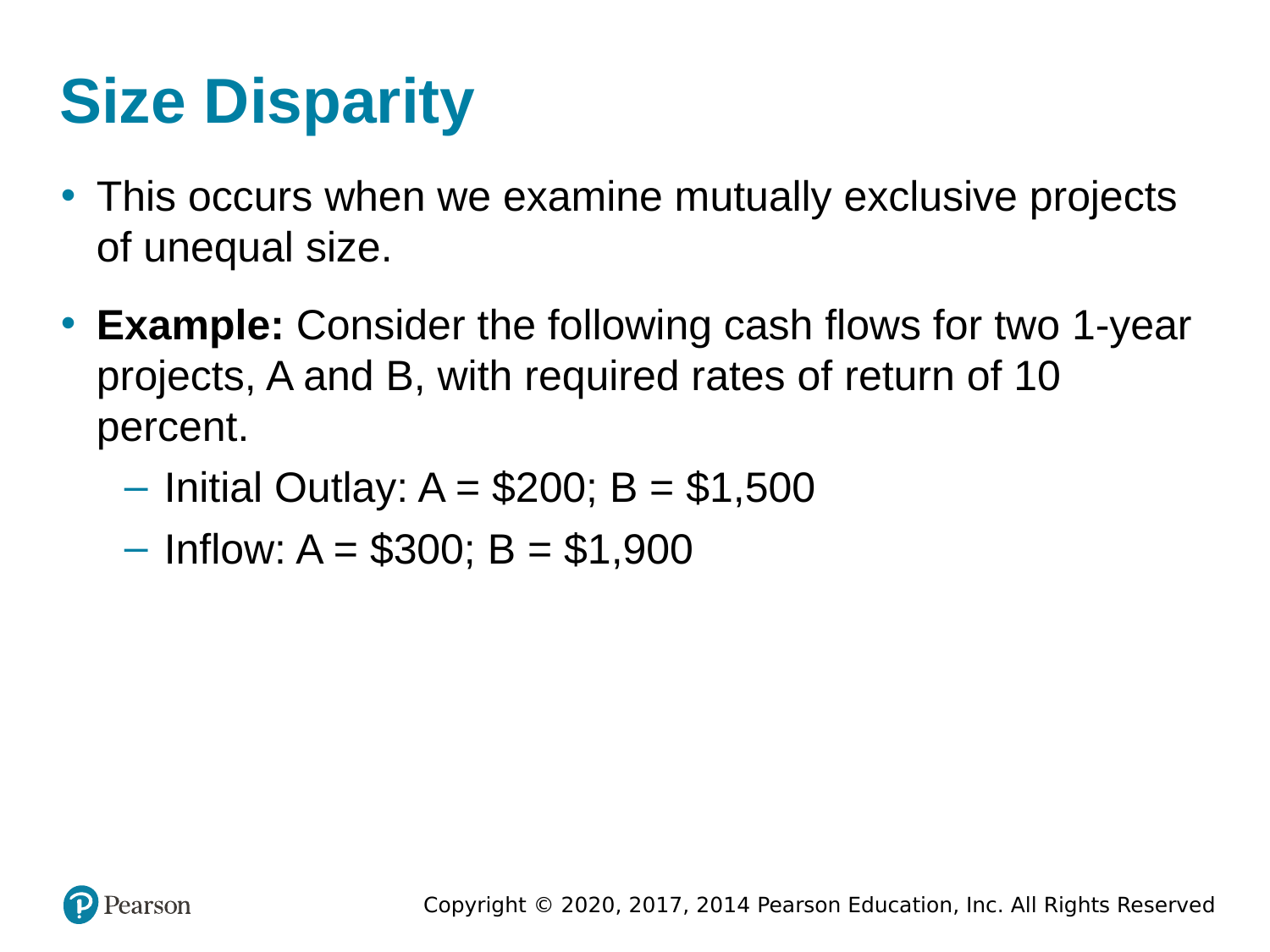

# Size Disparity
This occurs when we examine mutually exclusive projects of unequal size.
Example: Consider the following cash flows for two 1-year projects, A and B, with required rates of return of 10 percent.
Initial Outlay: A = $200; B = $1,500
Inflow: A = $300; B = $1,900